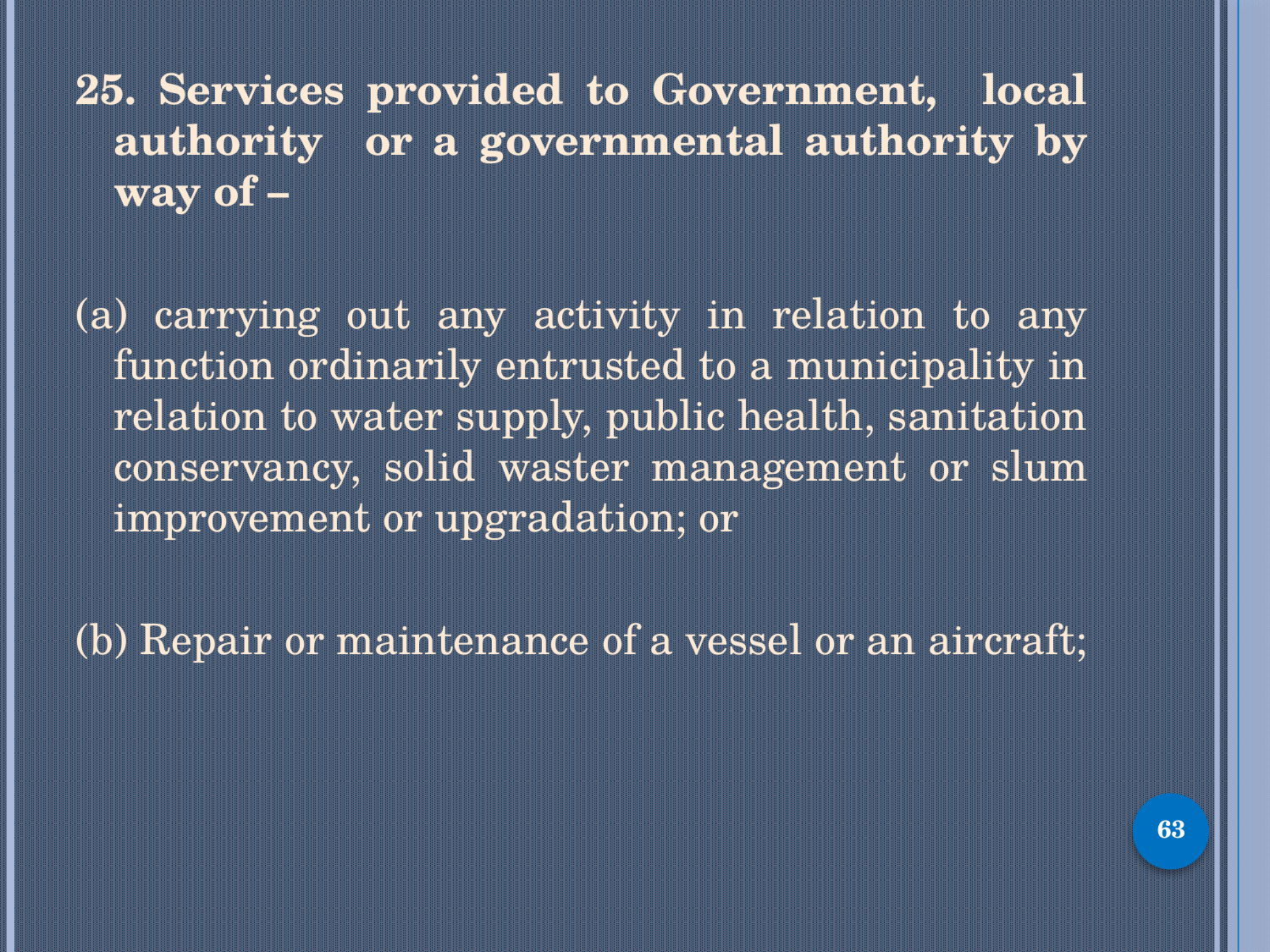

25. Services provided to Government,  local authority  or a governmental authority by way of –

(a) carrying out any activity in relation to any function ordinarily entrusted to a municipality in relation to water supply, public health, sanitation conservancy, solid waster management or slum improvement or upgradation; or

(b) Repair or maintenance of a vessel or an aircraft;

63